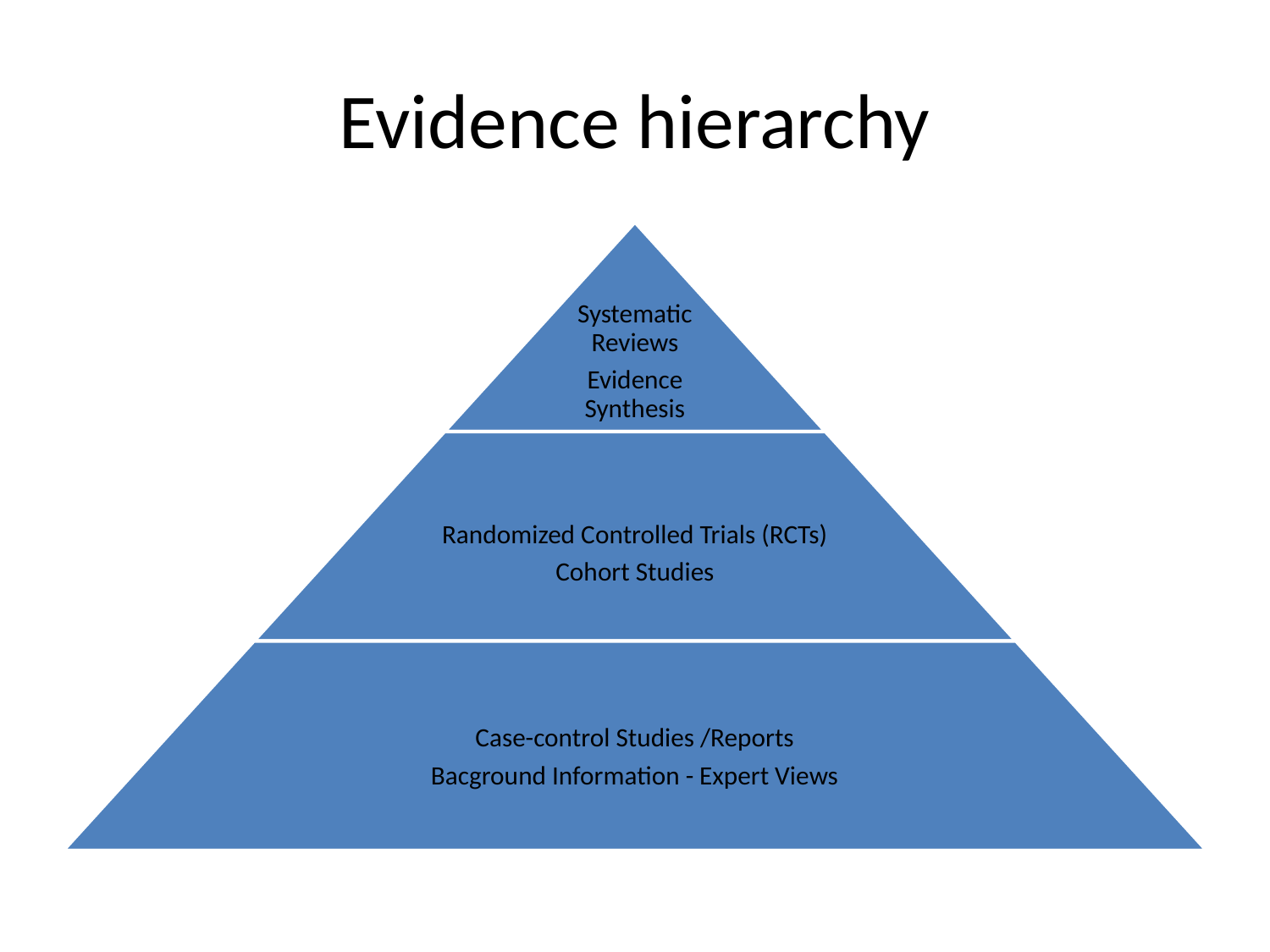

# Evidence hierarchy
Systematic Reviews
Evidence Synthesis
Randomized Controlled Trials (RCTs)
Cohort Studies
Case-control Studies /Reports
Bacground Information - Expert Views